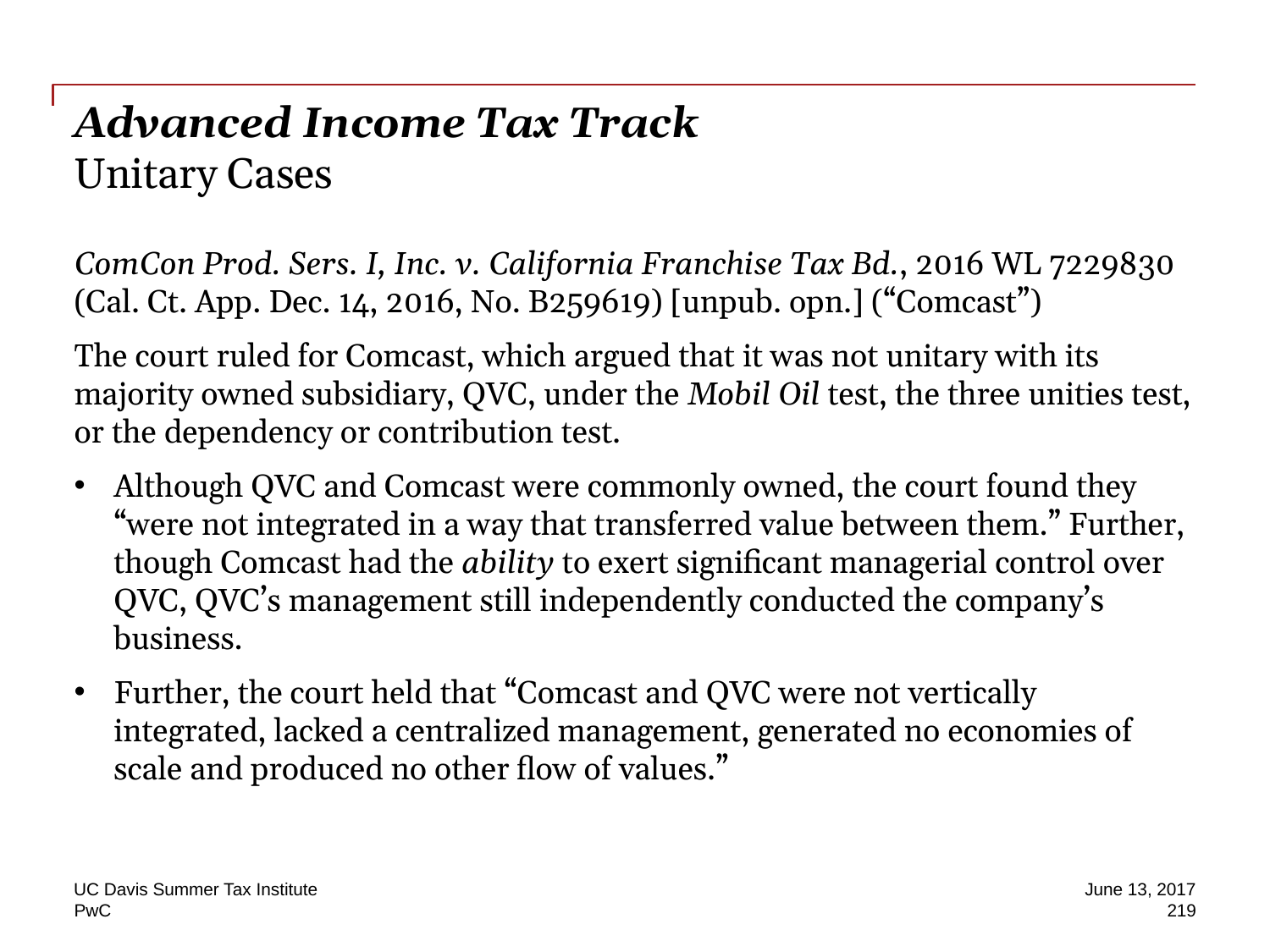

# Advanced Income Tax Track Unitary Cases
ComCon Prod. Sers. I, Inc. v. California Franchise Tax Bd., 2016 WL 7229830 (Cal. Ct. App. Dec. 14, 2016, No. B259619) [unpub. opn.] (“Comcast”)
The court ruled for Comcast, which argued that it was not unitary with its majority owned subsidiary, QVC, under the Mobil Oil test, the three unities test, or the dependency or contribution test.
Although QVC and Comcast were commonly owned, the court found they “were not integrated in a way that transferred value between them.” Further, though Comcast had the ability to exert significant managerial control over QVC, QVC’s management still independently conducted the company’s business.
Further, the court held that “Comcast and QVC were not vertically integrated, lacked a centralized management, generated no economies of scale and produced no other flow of values.”
UC Davis Summer Tax Institute
June 13, 2017
219